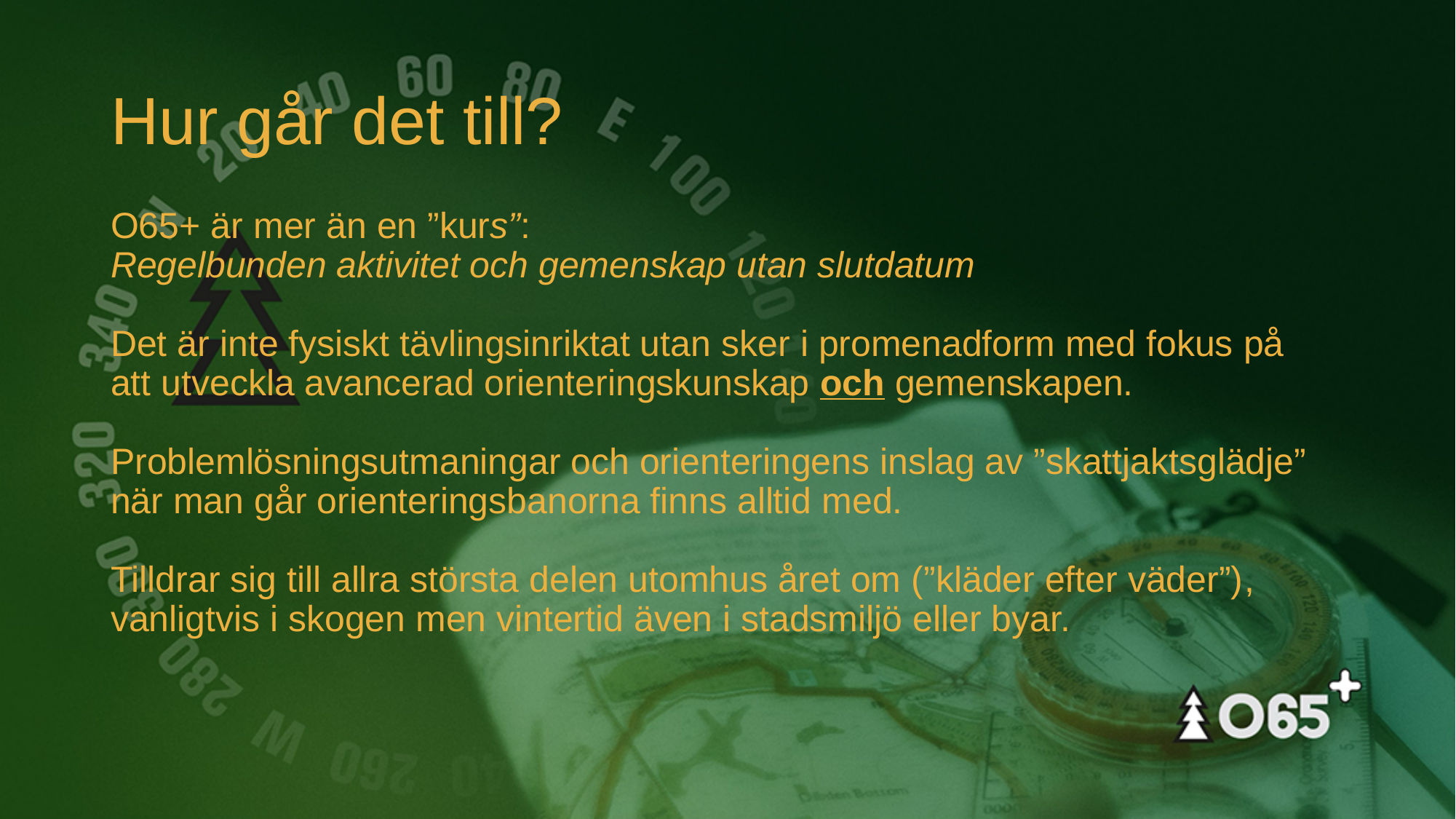

# Hur går det till?
O65+ är mer än en ”kurs”:
Regelbunden aktivitet och gemenskap utan slutdatum

Det är inte fysiskt tävlingsinriktat utan sker i promenadform med fokus på att utveckla avancerad orienteringskunskap och gemenskapen.

Problemlösningsutmaningar och orienteringens inslag av ”skattjaktsglädje” när man går orienteringsbanorna finns alltid med.

Tilldrar sig till allra största delen utomhus året om (”kläder efter väder”),
vanligtvis i skogen men vintertid även i stadsmiljö eller byar.